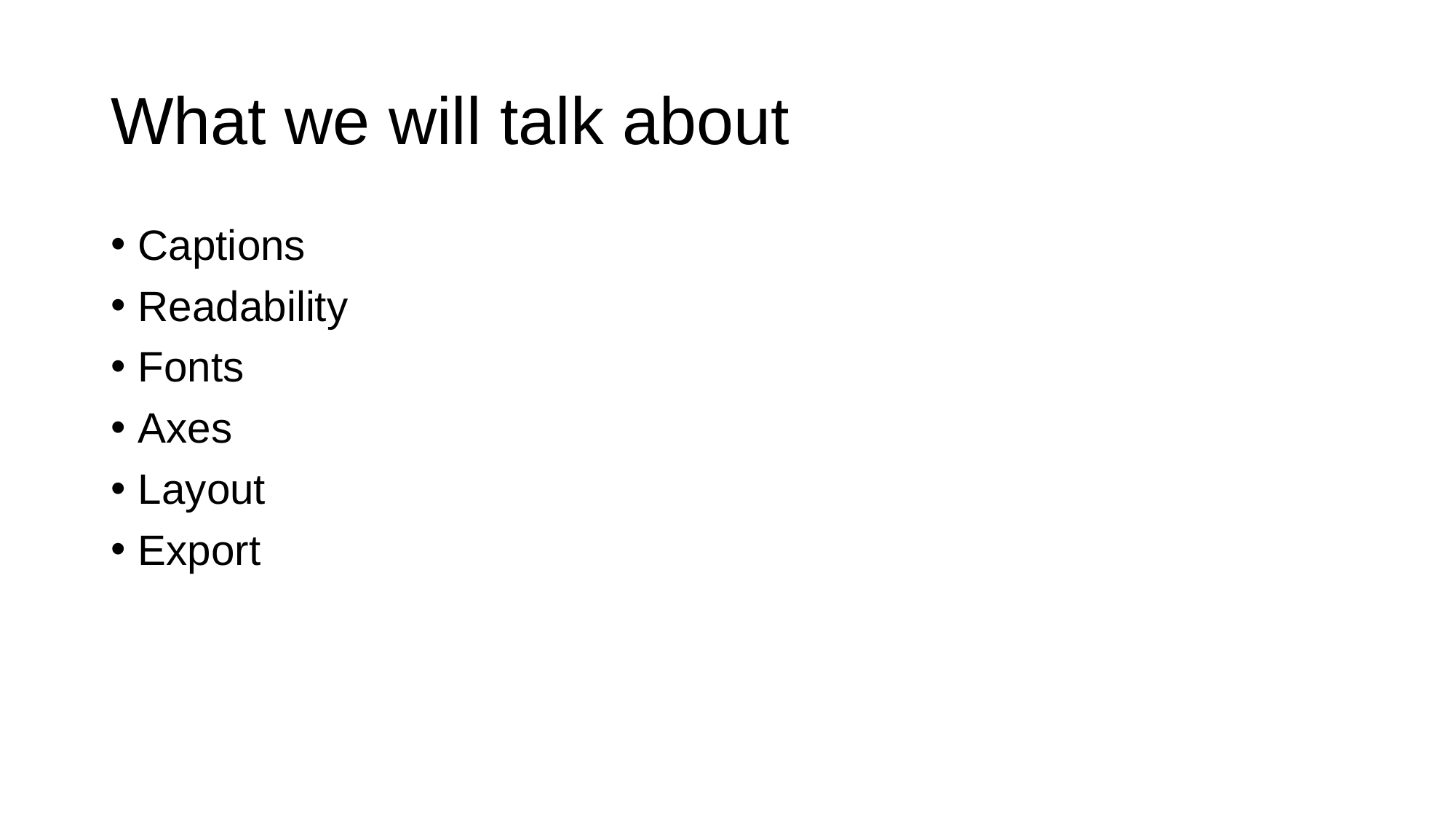

# What we will talk about
Captions
Readability
Fonts
Axes
Layout
Export